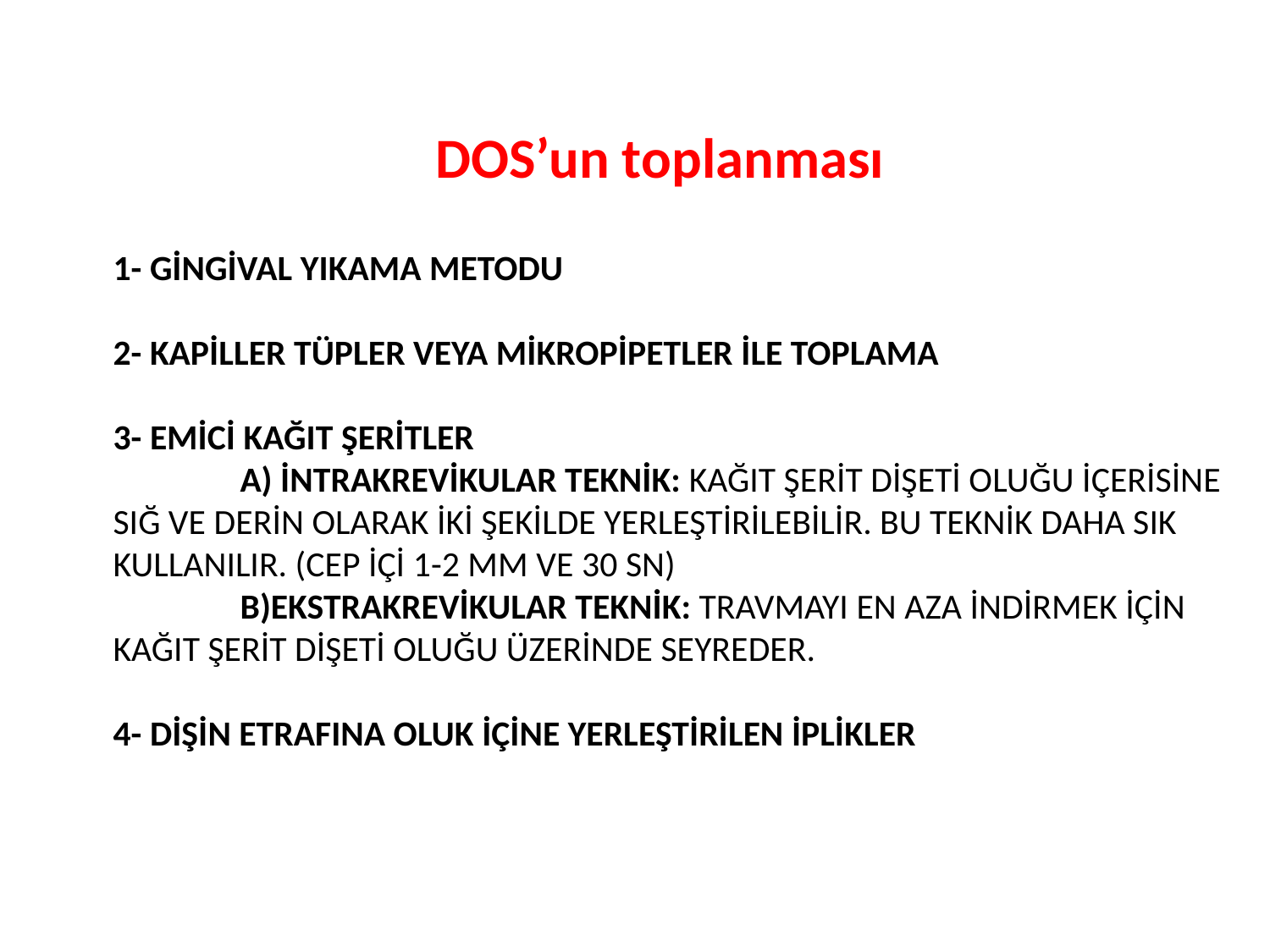

DOS’un toplanması
# 1- Gİngİval yIkama metodu 2- Kapİller tüpler veya mİkropİpetler İle toplama 3- Emİcİ kağıt şerİtler a) İntrakrevİkular teknİk: Kağıt şerit dişeti oluğu içerisine sığ ve derin olarak iki şekilde yerleştirilebilir. Bu teknik daha sık kullanılır. (cep içi 1-2 mm ve 30 sn) B)Ekstrakrevİkular teknİk: TravmayI en aza İndİrmek İçİn kağıt şerİt dİşetİ oluğu üzerİnde seyreder. 4- Dİşİn etrafIna oluk İçİne yerleştİrİlen İplİkler